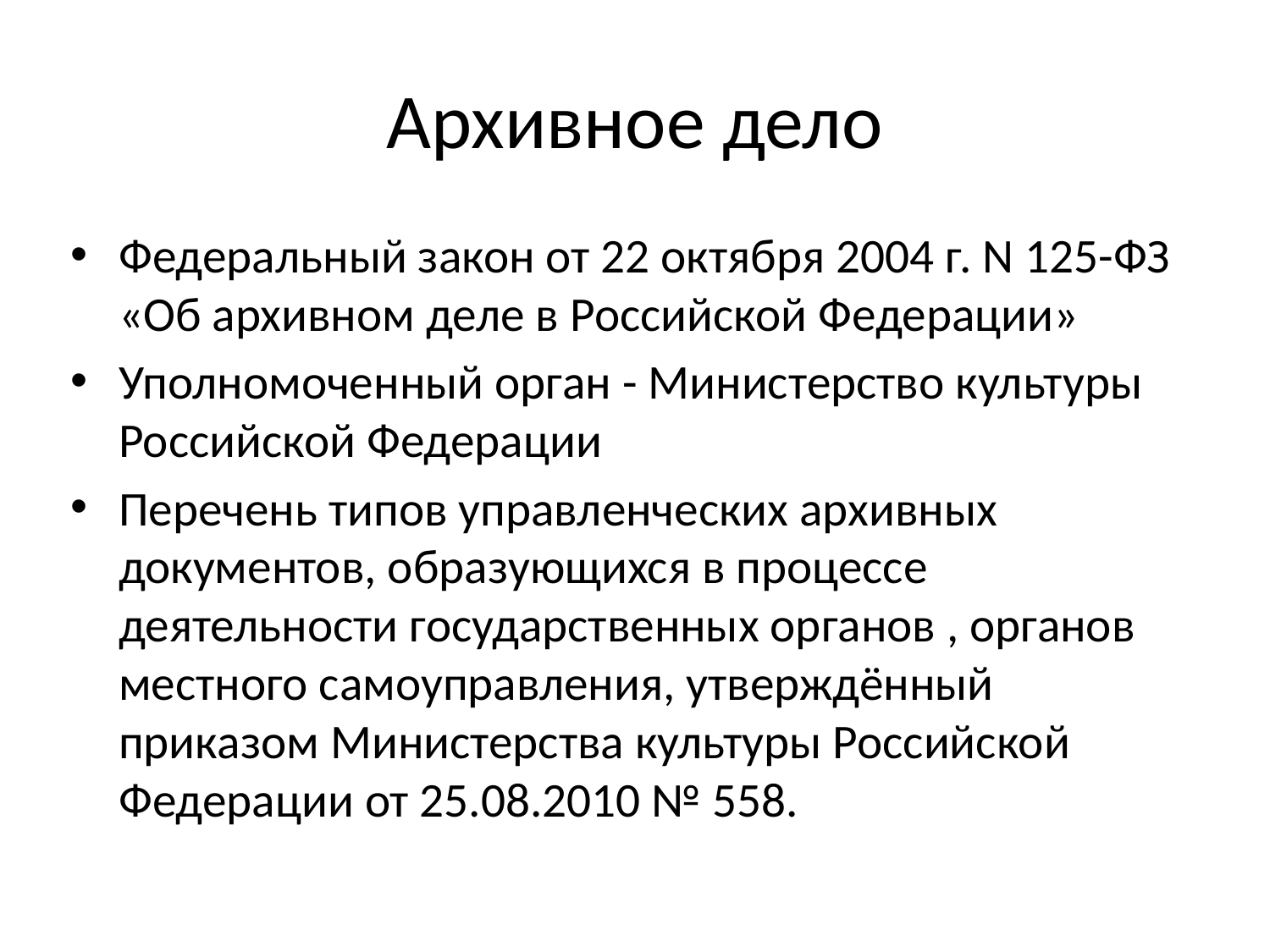

# Архивное дело
Федеральный закон от 22 октября 2004 г. N 125-ФЗ «Об архивном деле в Российской Федерации»
Уполномоченный орган - Министерство культуры Российской Федерации
Перечень типов управленческих архивных документов, образующихся в процессе деятельности государственных органов , органов местного самоуправления, утверждённый приказом Министерства культуры Российской Федерации от 25.08.2010 № 558.